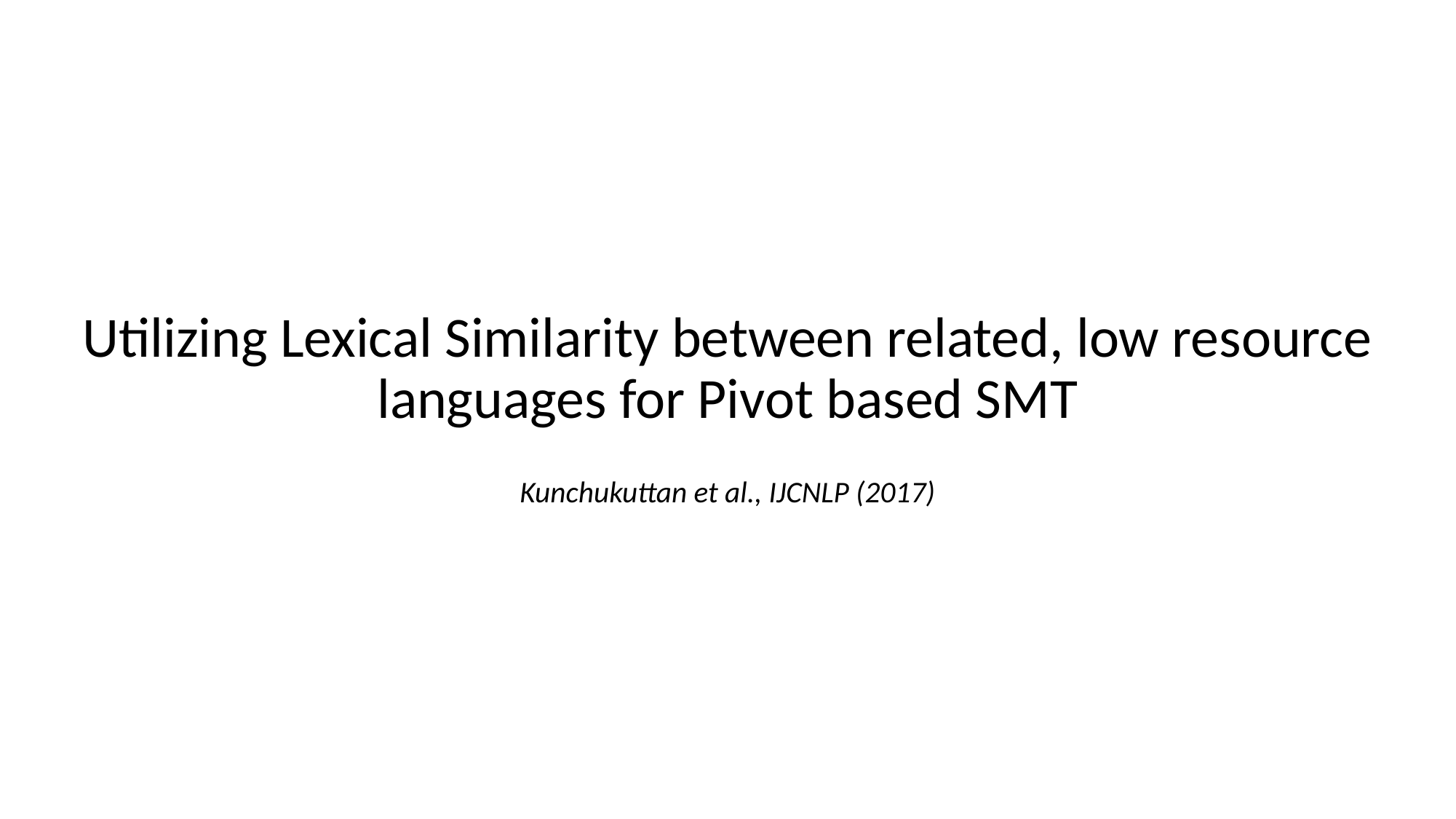

# Utilizing Lexical Similarity between related, low resource languages for Pivot based SMT
Kunchukuttan et al., IJCNLP (2017)